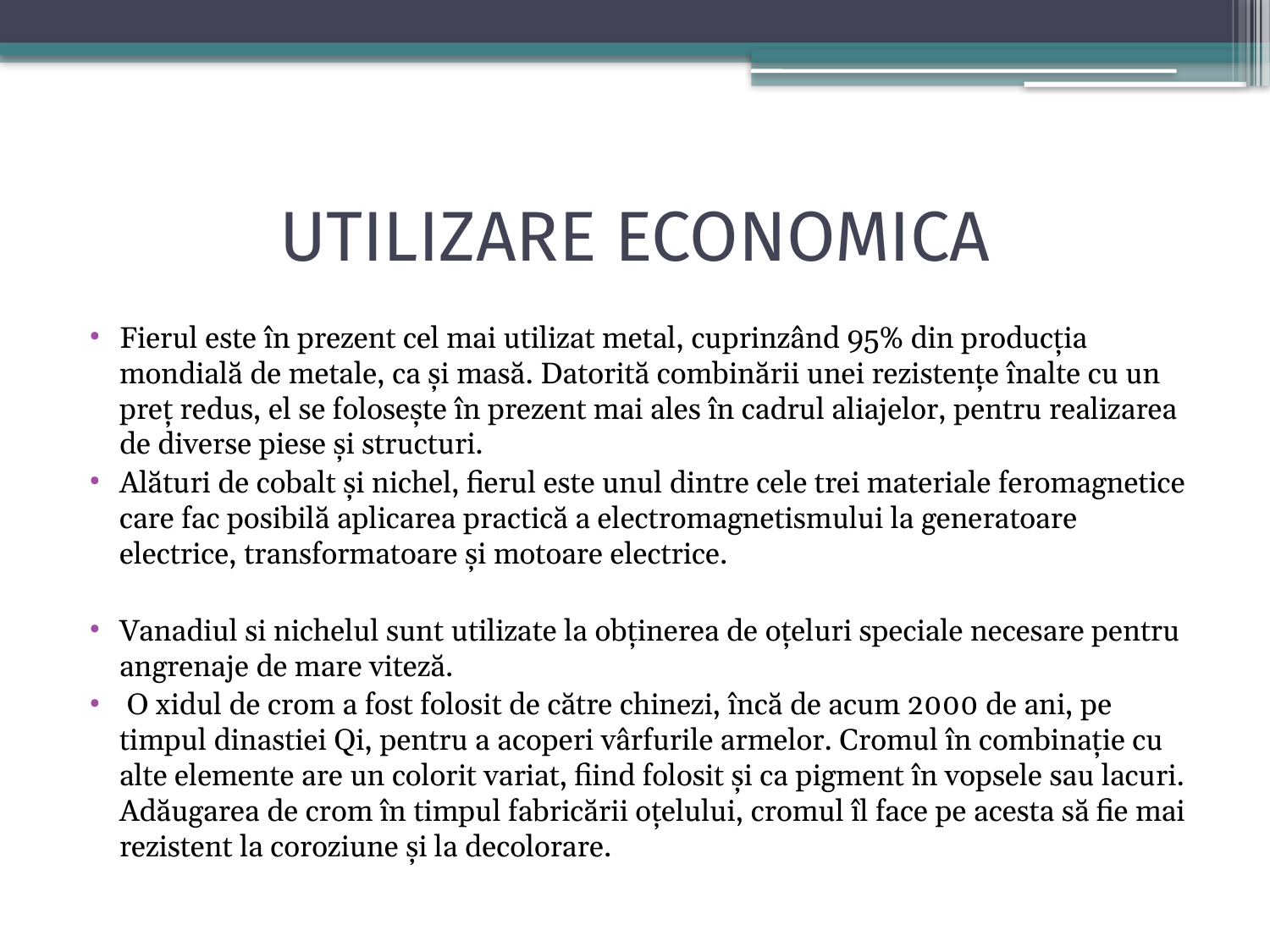

# UTILIZARE ECONOMICA
Fierul este în prezent cel mai utilizat metal, cuprinzând 95% din producția mondială de metale, ca și masă. Datorită combinării unei rezistențe înalte cu un preț redus, el se folosește în prezent mai ales în cadrul aliajelor, pentru realizarea de diverse piese și structuri.
Alături de cobalt și nichel, fierul este unul dintre cele trei materiale feromagnetice care fac posibilă aplicarea practică a electromagnetismului la generatoare electrice, transformatoare și motoare electrice.

Vanadiul si nichelul sunt utilizate la obținerea de oțeluri speciale necesare pentru angrenaje de mare viteză.
 O xidul de crom a fost folosit de către chinezi, încă de acum 2000 de ani, pe timpul dinastiei Qi, pentru a acoperi vârfurile armelor. Cromul în combinație cu alte elemente are un colorit variat, fiind folosit și ca pigment în vopsele sau lacuri. Adăugarea de crom în timpul fabricării oțelului, cromul îl face pe acesta să fie mai rezistent la coroziune și la decolorare.